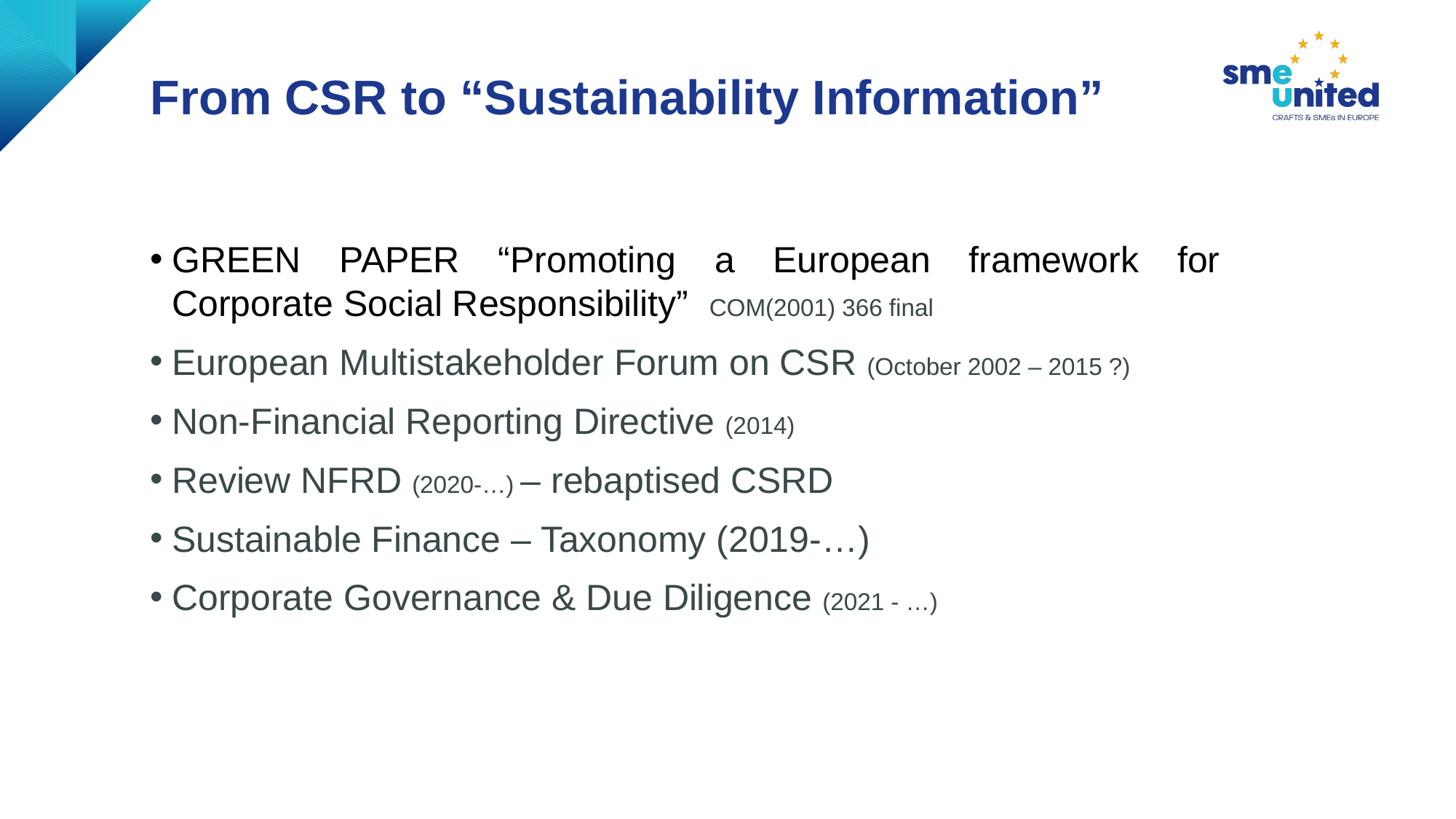

# From CSR to “Sustainability Information”
GREEN PAPER “Promoting a European framework for Corporate Social Responsibility”  COM(2001) 366 final
European Multistakeholder Forum on CSR (October 2002 – 2015 ?)
Non-Financial Reporting Directive (2014)
Review NFRD (2020-…) – rebaptised CSRD
Sustainable Finance – Taxonomy (2019-…)
Corporate Governance & Due Diligence (2021 - …)